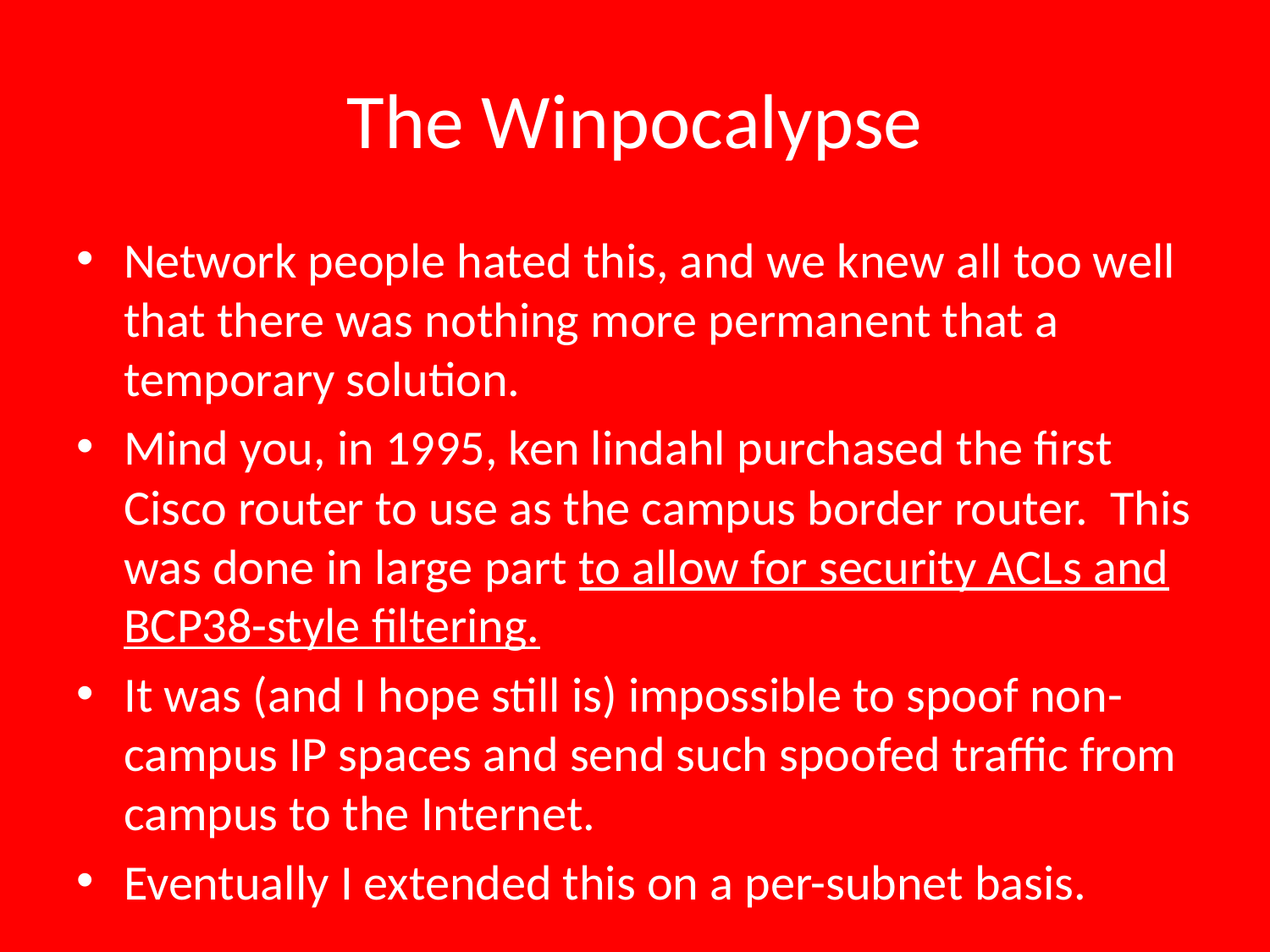

# The Winpocalypse
Network people hated this, and we knew all too well that there was nothing more permanent that a temporary solution.
Mind you, in 1995, ken lindahl purchased the first Cisco router to use as the campus border router.  This was done in large part to allow for security ACLs and BCP38-style filtering.
It was (and I hope still is) impossible to spoof non-campus IP spaces and send such spoofed traffic from campus to the Internet.
Eventually I extended this on a per-subnet basis.